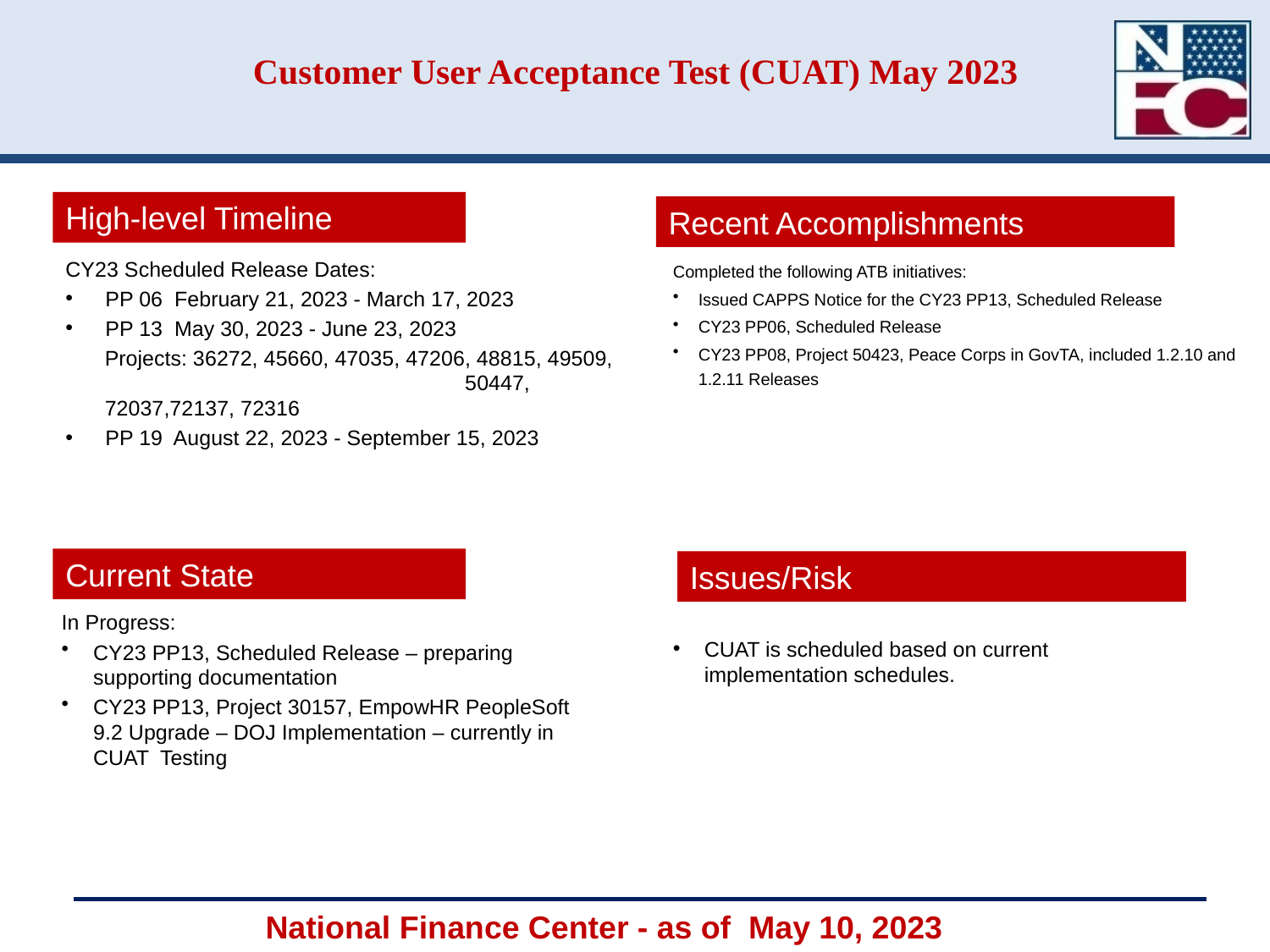

# Customer User Acceptance Test (CUAT) May 2023
High-level Timeline
Recent Accomplishments

Completed the following ATB initiatives:
Issued CAPPS Notice for the CY23 PP13, Scheduled Release
CY23 PP06, Scheduled Release
CY23 PP08, Project 50423, Peace Corps in GovTA, included 1.2.10 and 1.2.11 Releases

CY23 Scheduled Release Dates:
PP 06  February 21, 2023 - March 17, 2023
PP 13  May 30, 2023 - June 23, 2023
Projects: 36272, 45660, 47035, 47206, 48815, 49509,                                                              50447, 72037,72137, 72316
PP 19  August 22, 2023 - September 15, 2023
Current State
Issues/Risk

CUAT is scheduled based on current implementation schedules.
In Progress:
CY23 PP13, Scheduled Release – preparing supporting documentation
CY23 PP13, Project 30157, EmpowHR PeopleSoft 9.2 Upgrade – DOJ Implementation – currently in CUAT  Testing
National Finance Center - as of  May 10, 2023